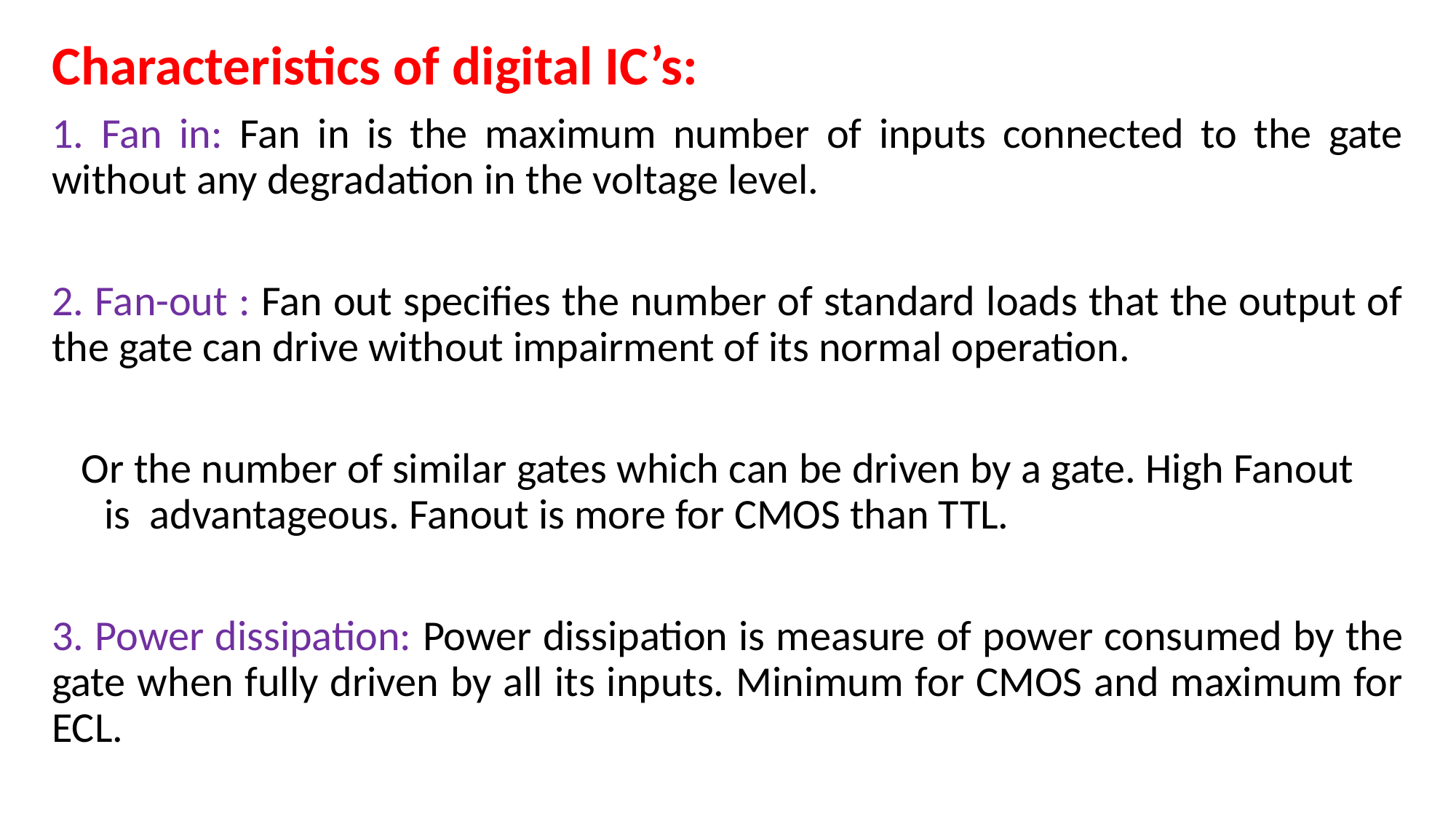

Characteristics of digital IC’s:
1. Fan in: Fan in is the maximum number of inputs connected to the gate without any degradation in the voltage level.

2. Fan-out : Fan out specifies the number of standard loads that the output of the gate can drive without impairment of its normal operation.

   Or the number of similar gates which can be driven by a gate. High Fanout       is  advantageous. Fanout is more for CMOS than TTL.

3. Power dissipation: Power dissipation is measure of power consumed by the gate when fully driven by all its inputs. Minimum for CMOS and maximum for ECL.